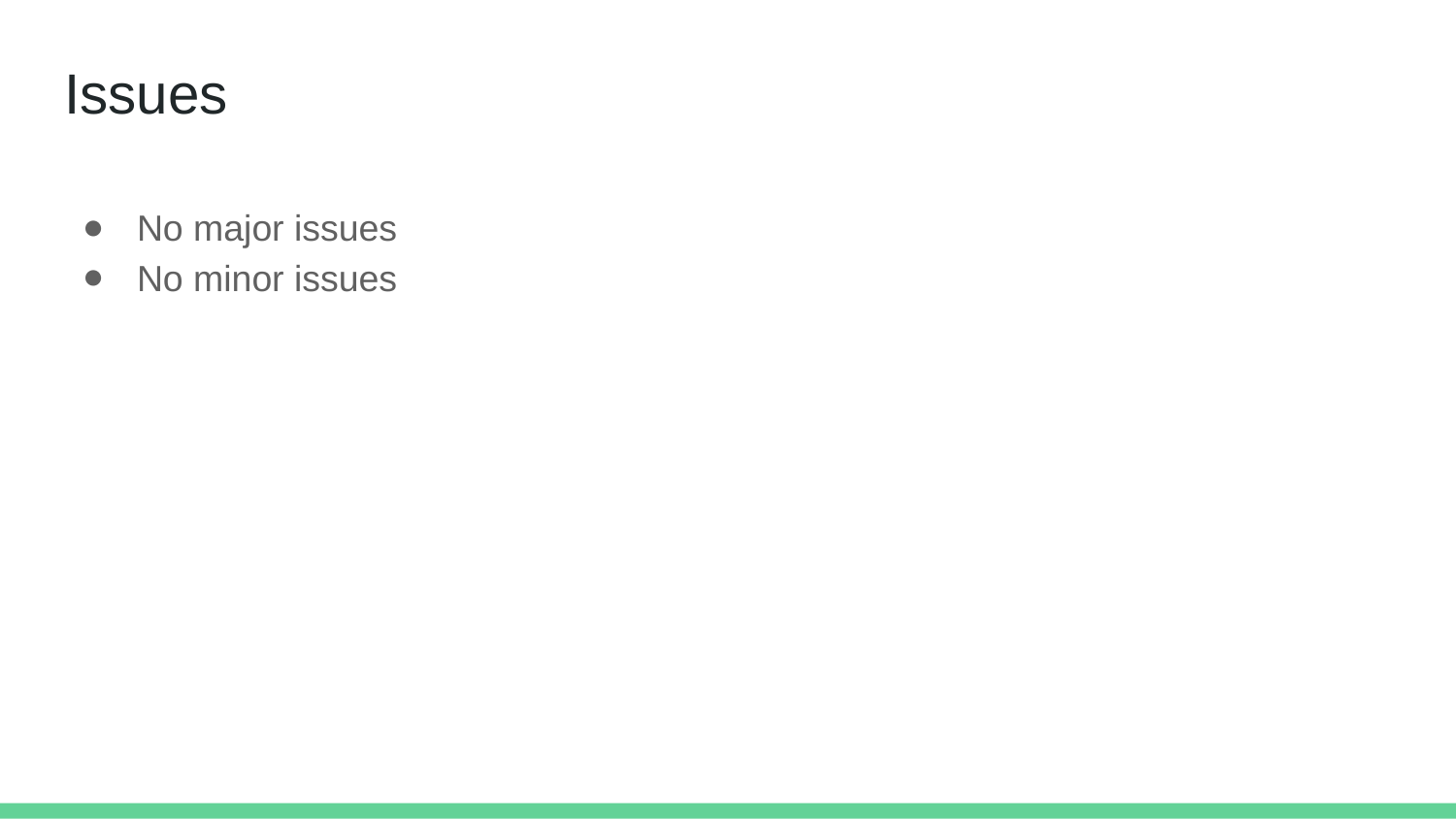

# Issues
No major issues
No minor issues